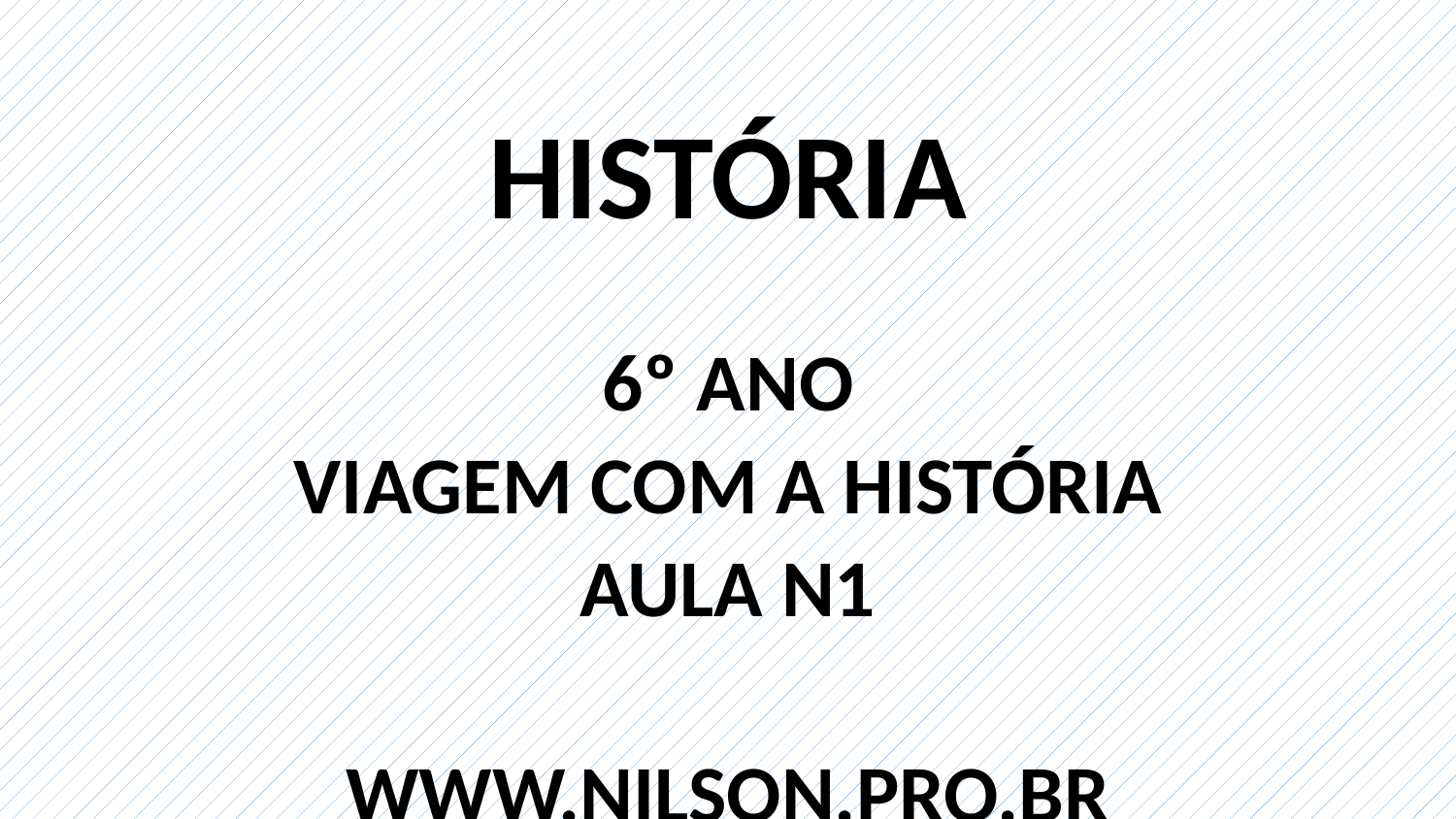

HISTÓRIA

6º ANO
VIAGEM COM A HISTÓRIA
AULA N1

WWW.NILSON.PRO.BR